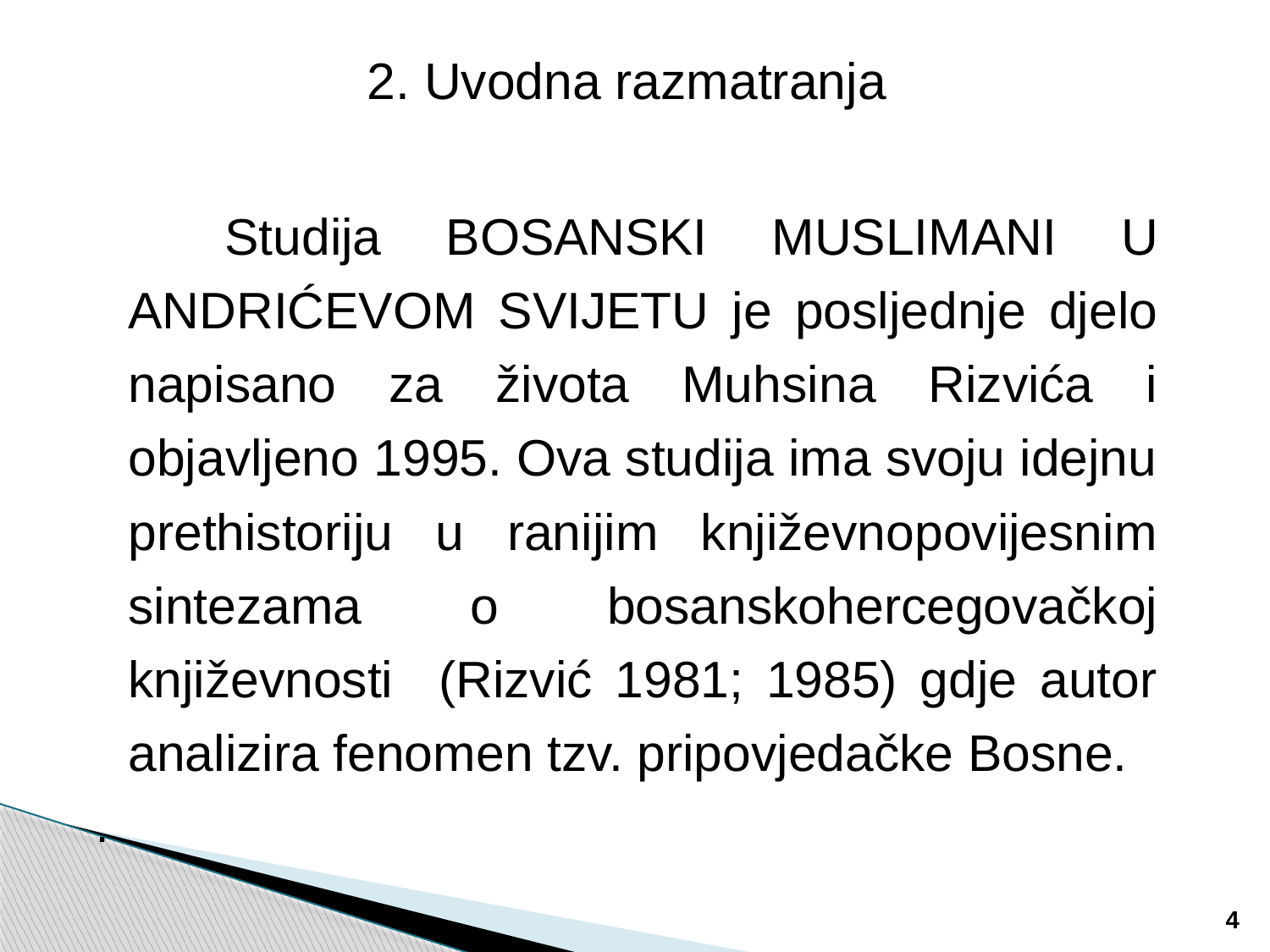

2. Uvodna razmatranja

  Studija BOSANSKI MUSLIMANI U ANDRIĆEVOM SVIJETU je posljednje djelo napisano za života Muhsina Rizvića i objavljeno 1995. Ova studija ima svoju idejnu prethistoriju u ranijim književnopovijesnim sintezama o bosanskohercegovačkoj književnosti  (Rizvić 1981; 1985) gdje autor analizira fenomen tzv. pripovjedačke Bosne.
.

4